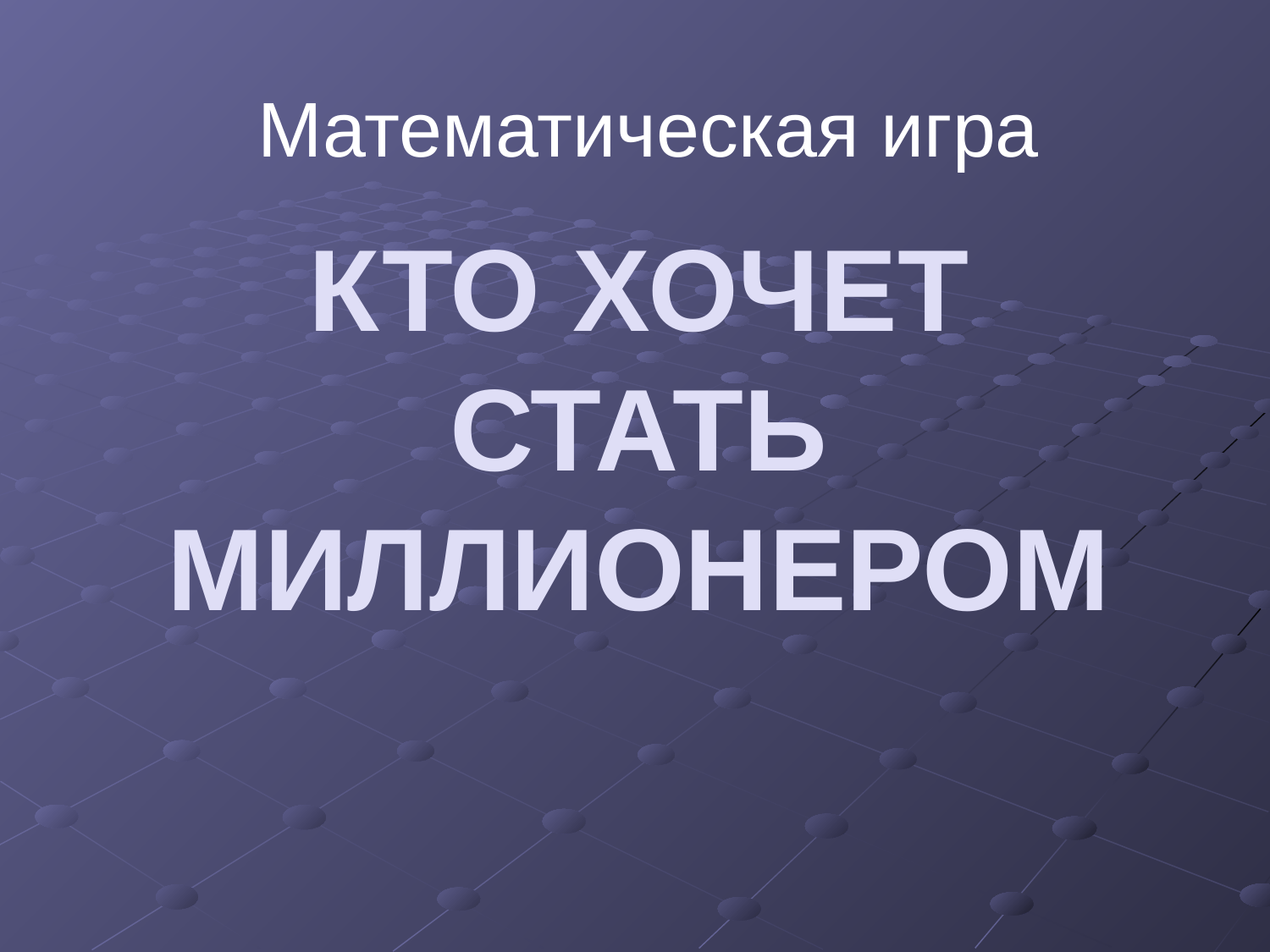

Математическая игра
# Кто хочет стать миллионером